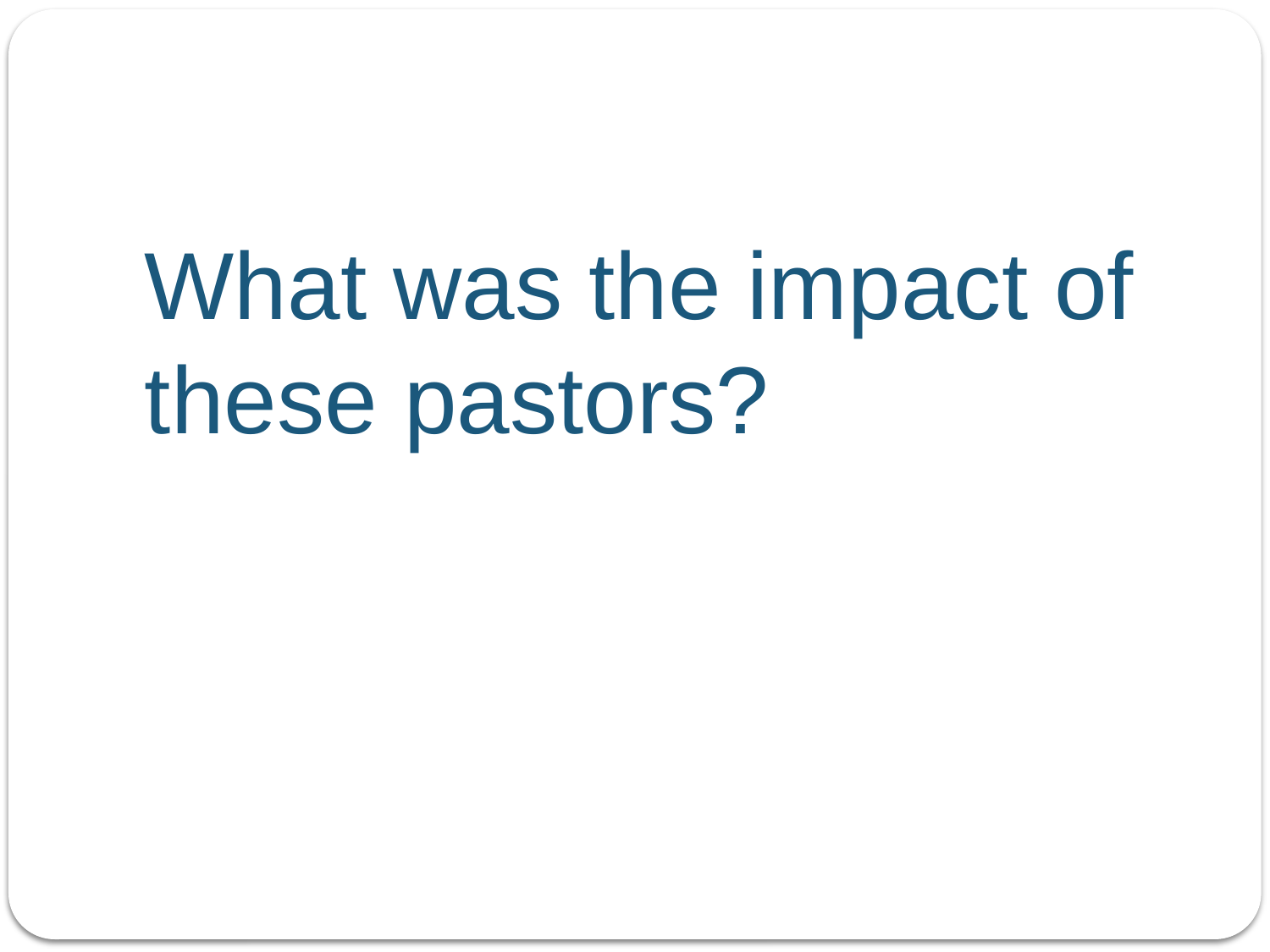

# What was the impact of these pastors?